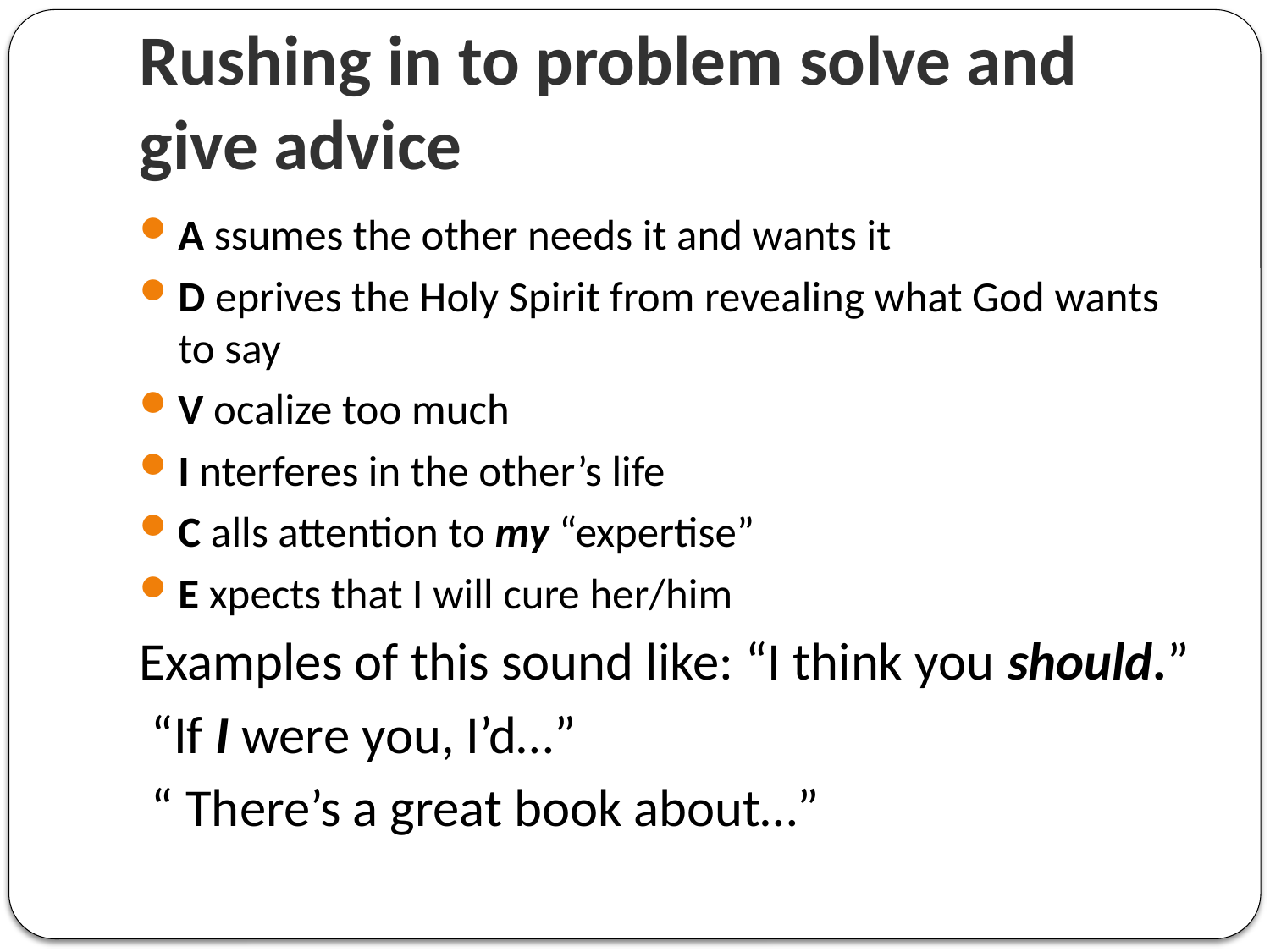

# Rushing in to problem solve and give advice
A ssumes the other needs it and wants it
D eprives the Holy Spirit from revealing what God wants to say
V ocalize too much
I nterferes in the other’s life
C alls attention to my “expertise”
E xpects that I will cure her/him
Examples of this sound like: “I think you should.”
 “If I were you, I’d…”
 “ There’s a great book about…”